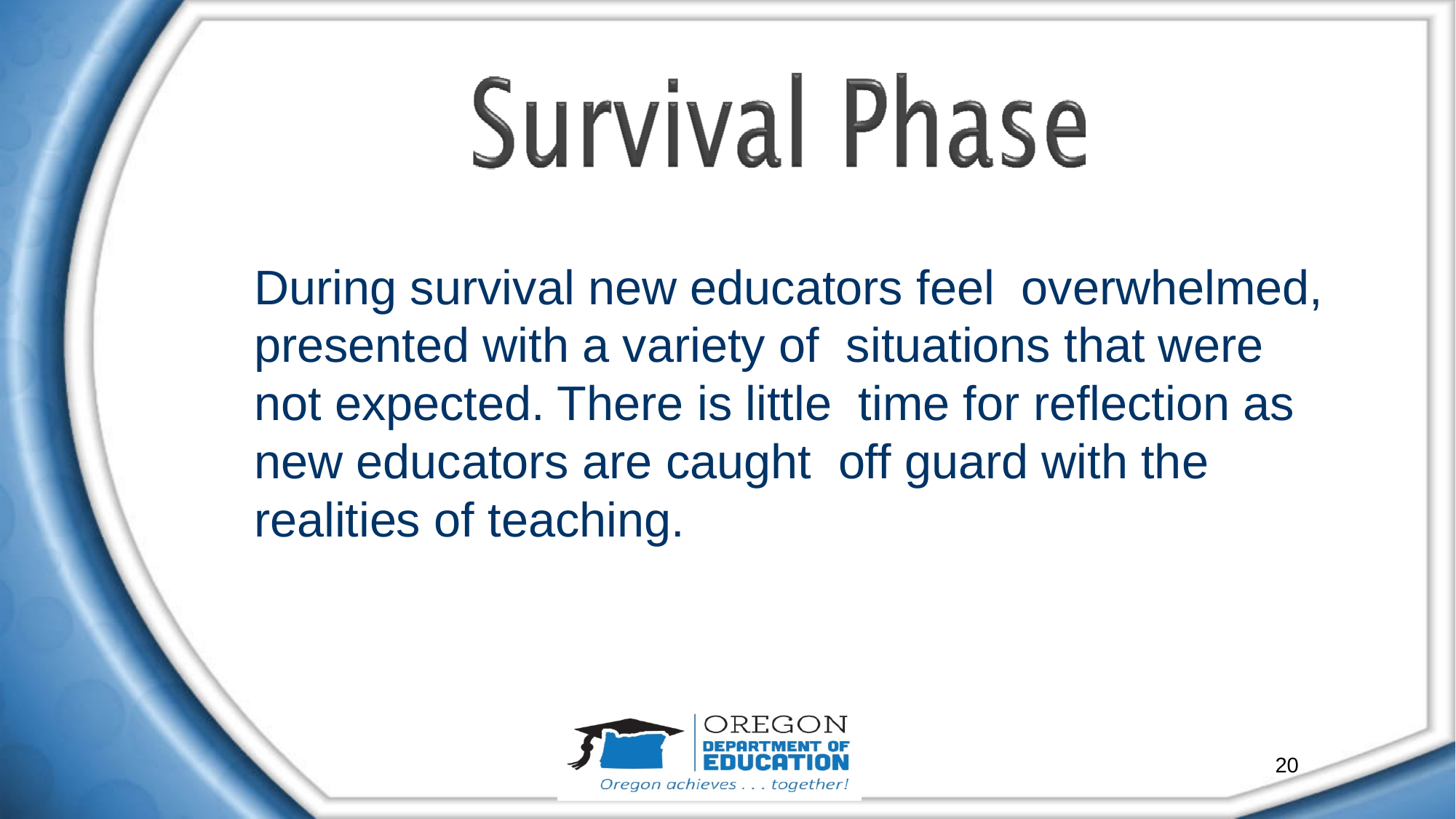

# Slide 20

During survival new educators feel  overwhelmed, presented with a variety of  situations that were not expected. There is little  time for reflection as new educators are caught  off guard with the realities of teaching.
20